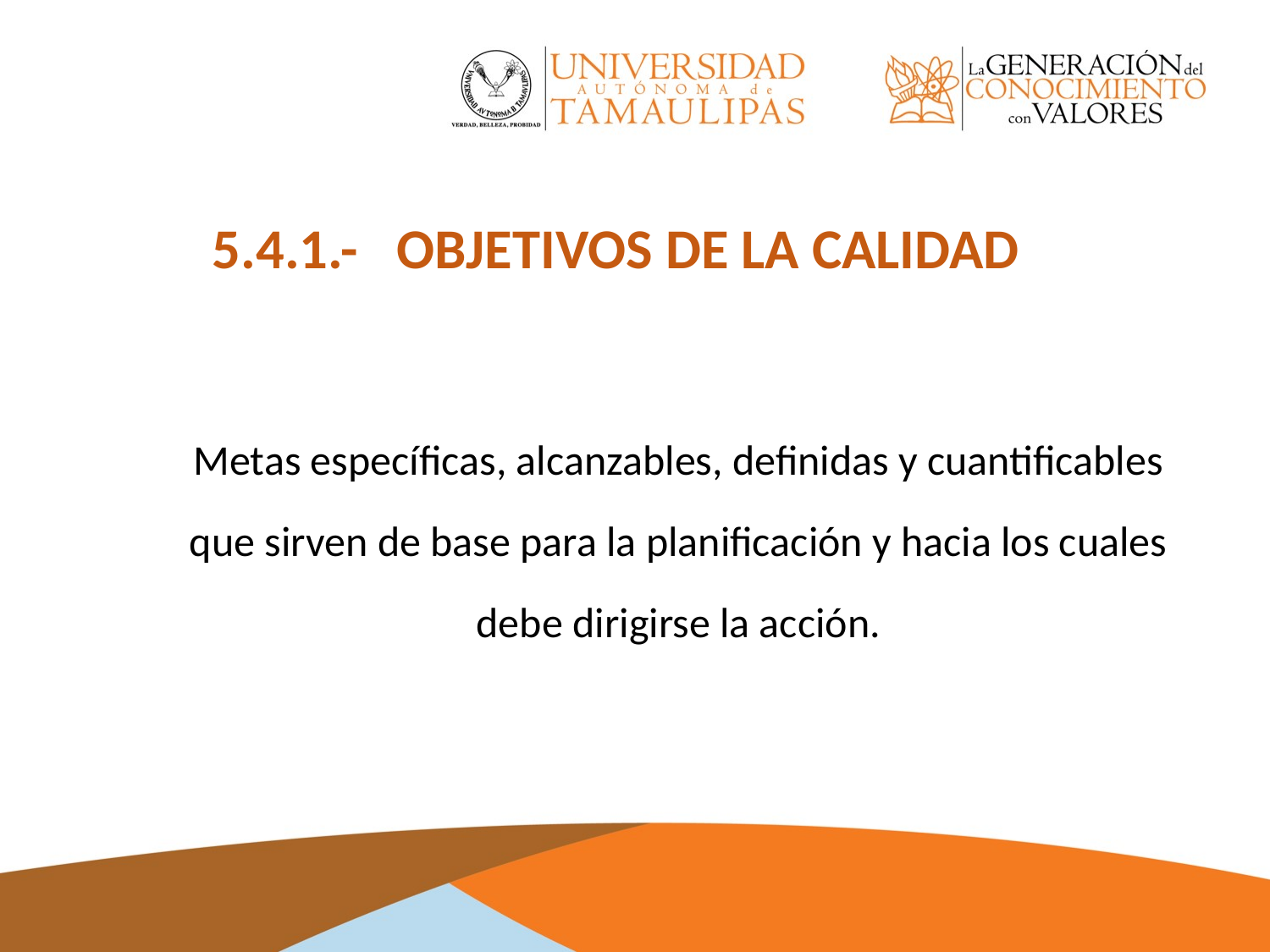

5.4.1.-   OBJETIVOS DE LA CALIDAD
	Metas específicas, alcanzables, definidas y cuantificables que sirven de base para la planificación y hacia los cuales debe dirigirse la acción.